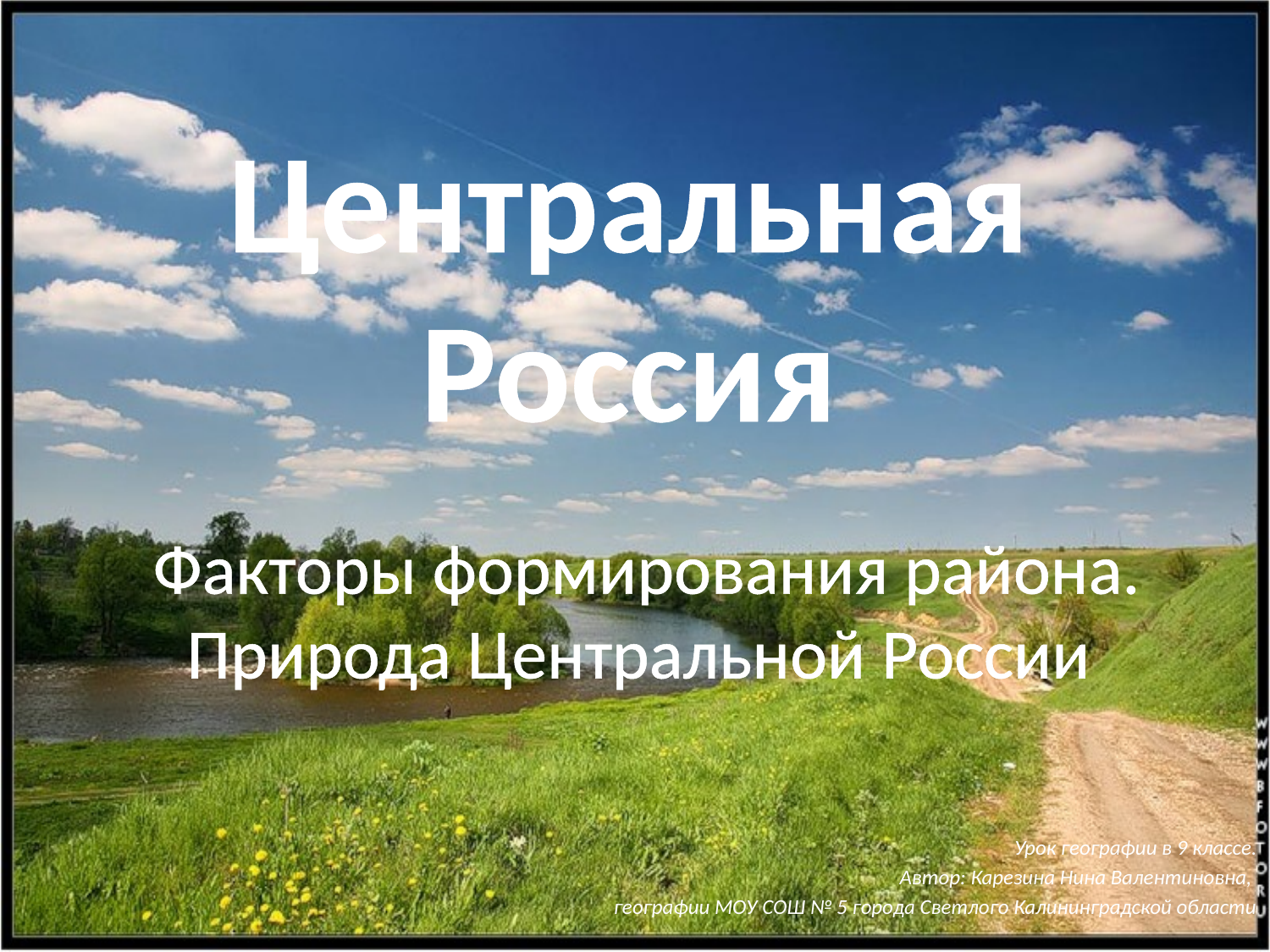

# Центральная Россия
 Факторы формирования района. Природа Центральной России
Урок географии в 9 классе.
Автор: Карезина Нина Валентиновна,
географии МОУ СОШ № 5 города Светлого Калининградской области